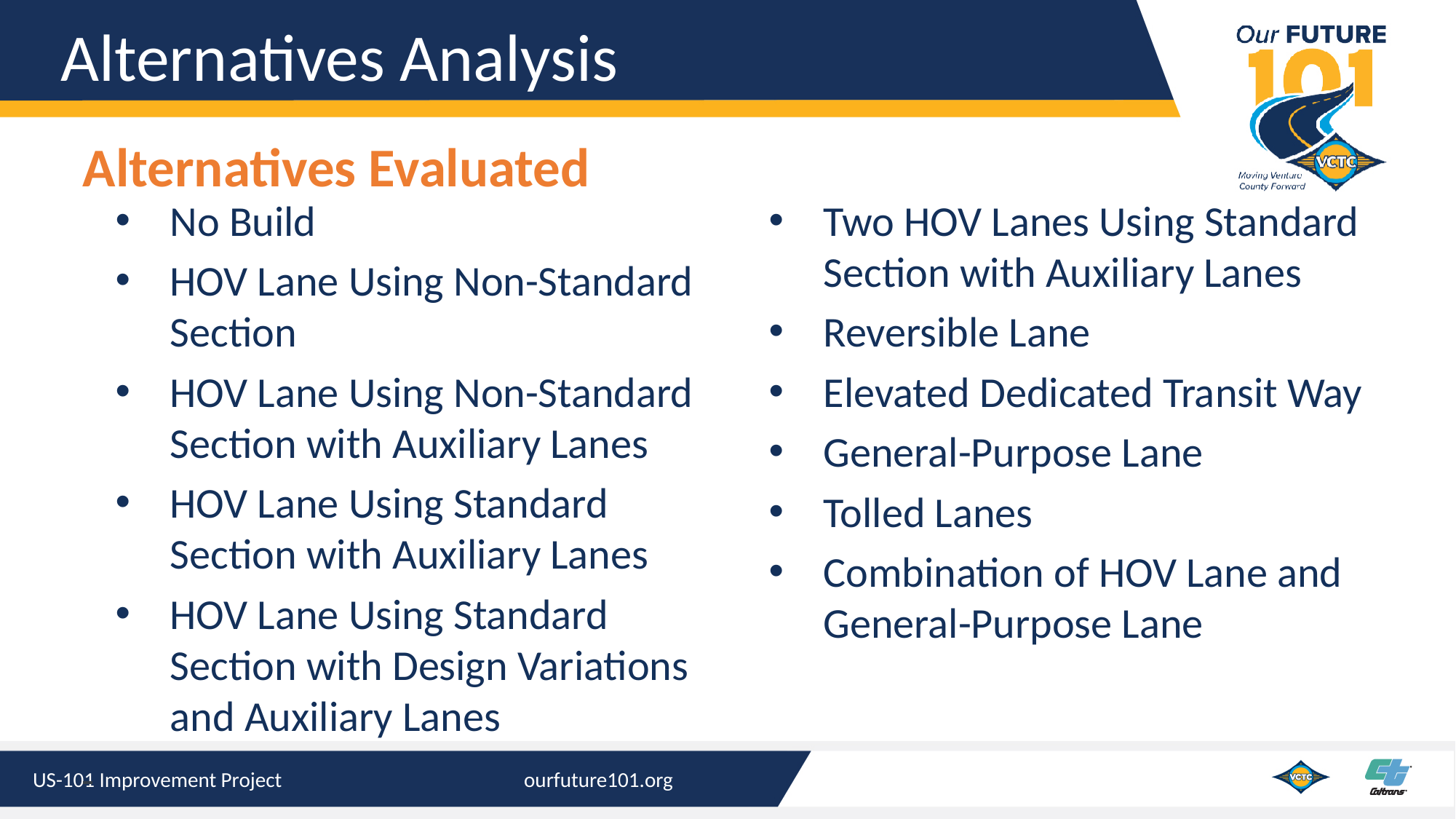

# Alternatives Analysis
Alternatives Evaluated

No Build
HOV Lane Using Non-Standard Section
HOV Lane Using Non-Standard Section with Auxiliary Lanes
HOV Lane Using Standard Section with Auxiliary Lanes
HOV Lane Using Standard Section with Design Variations and Auxiliary Lanes
Two HOV Lanes Using Standard Section with Auxiliary Lanes
Reversible Lane
Elevated Dedicated Transit Way
General-Purpose Lane
Tolled Lanes
Combination of HOV Lane and General-Purpose Lane